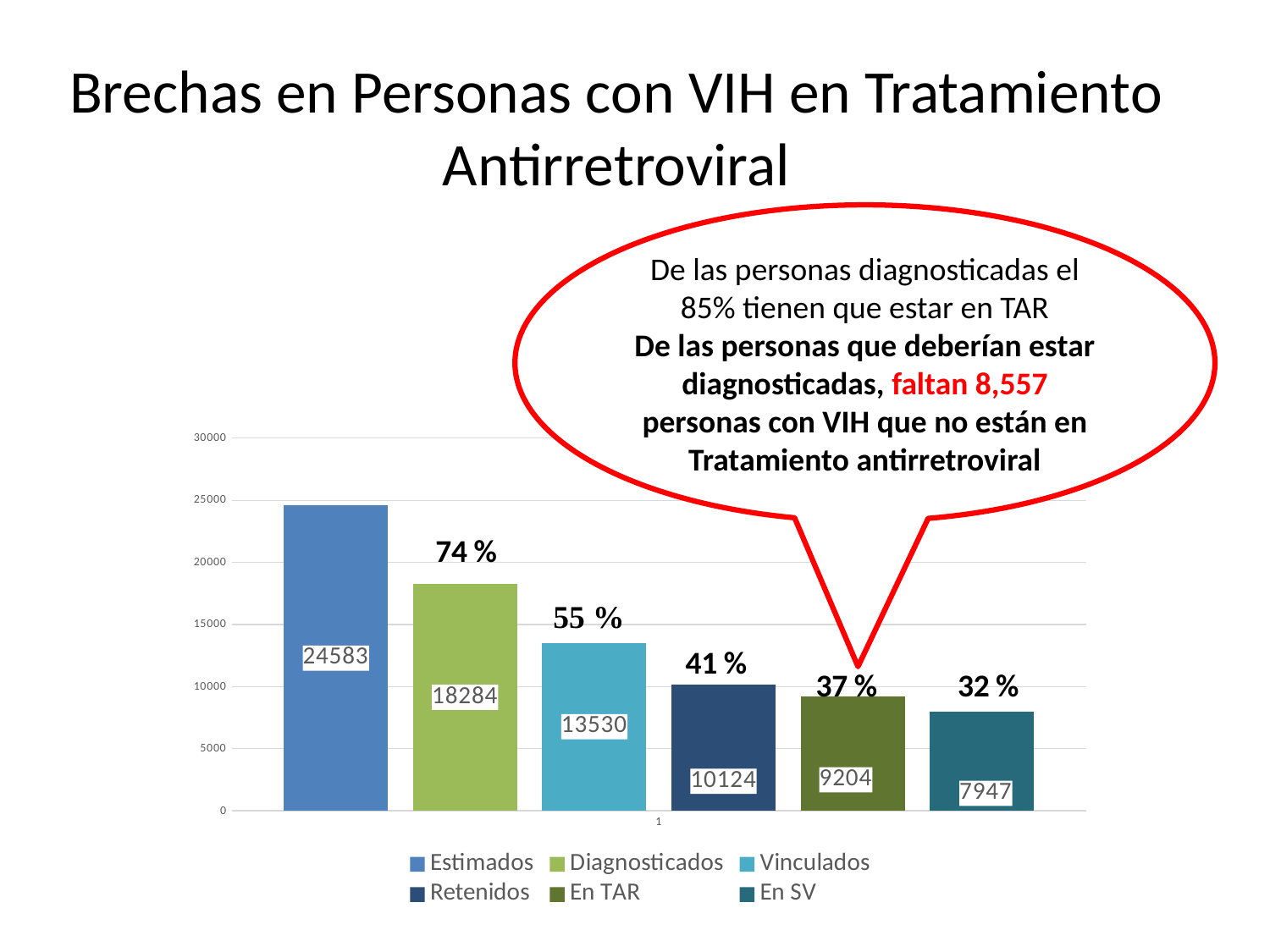

# Brechas en Personas con VIH en Tratamiento Antirretroviral
De las personas diagnosticadas el 85% tienen que estar en TAR
De las personas que deberían estar diagnosticadas, faltan 8,557 personas con VIH que no están en Tratamiento antirretroviral

### Chart

| Category | Estimados | Diagnosticados | Vinculados | Retenidos | En TAR | En SV |
|---|---|---|---|---|---|---|